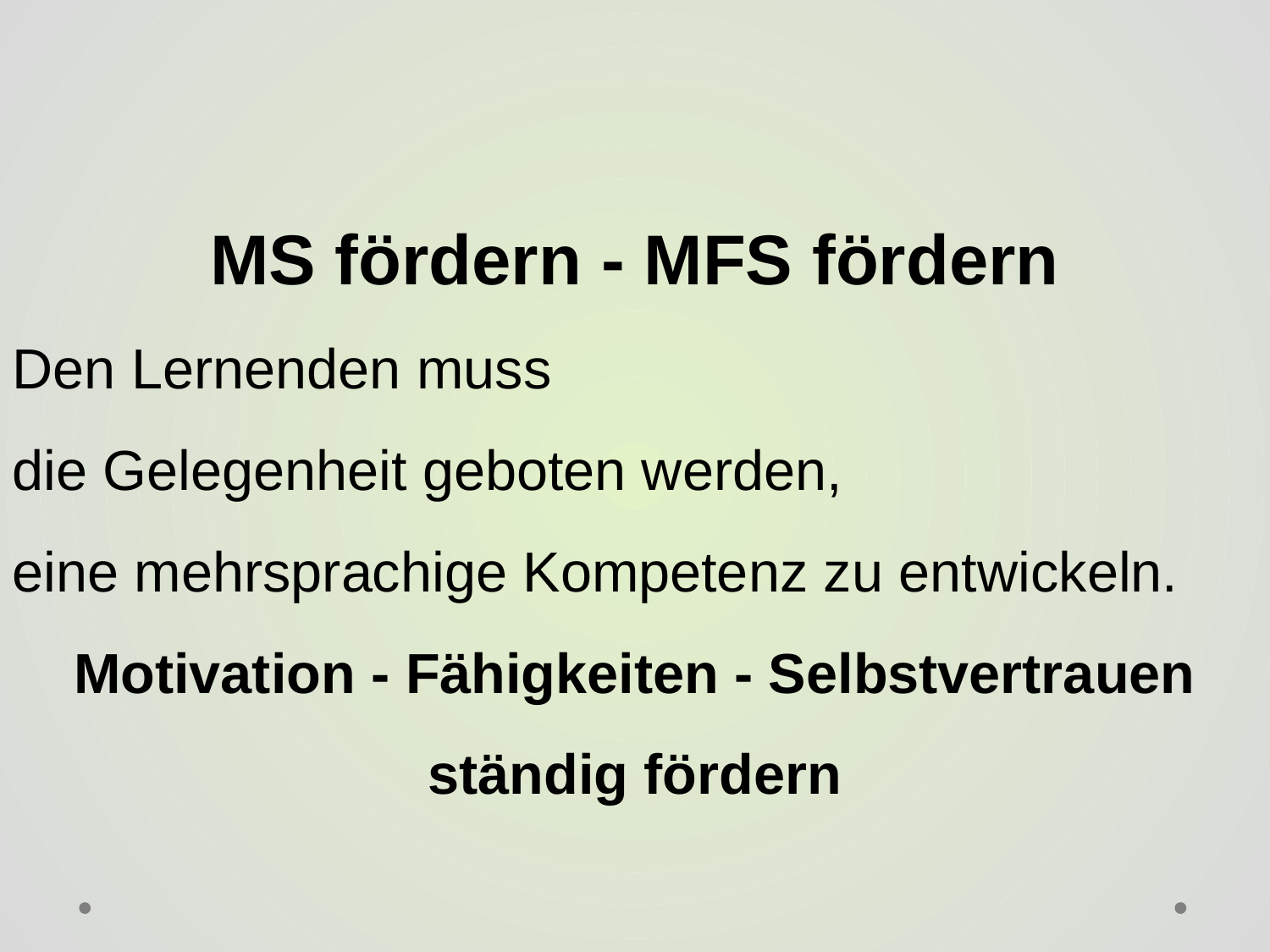

MS fördern - MFS fördern
Den Lernenden muss
die Gelegenheit geboten werden,
eine mehrsprachige Kompetenz zu entwickeln.
Motivation - Fähigkeiten - Selbstvertrauen ständig fördern